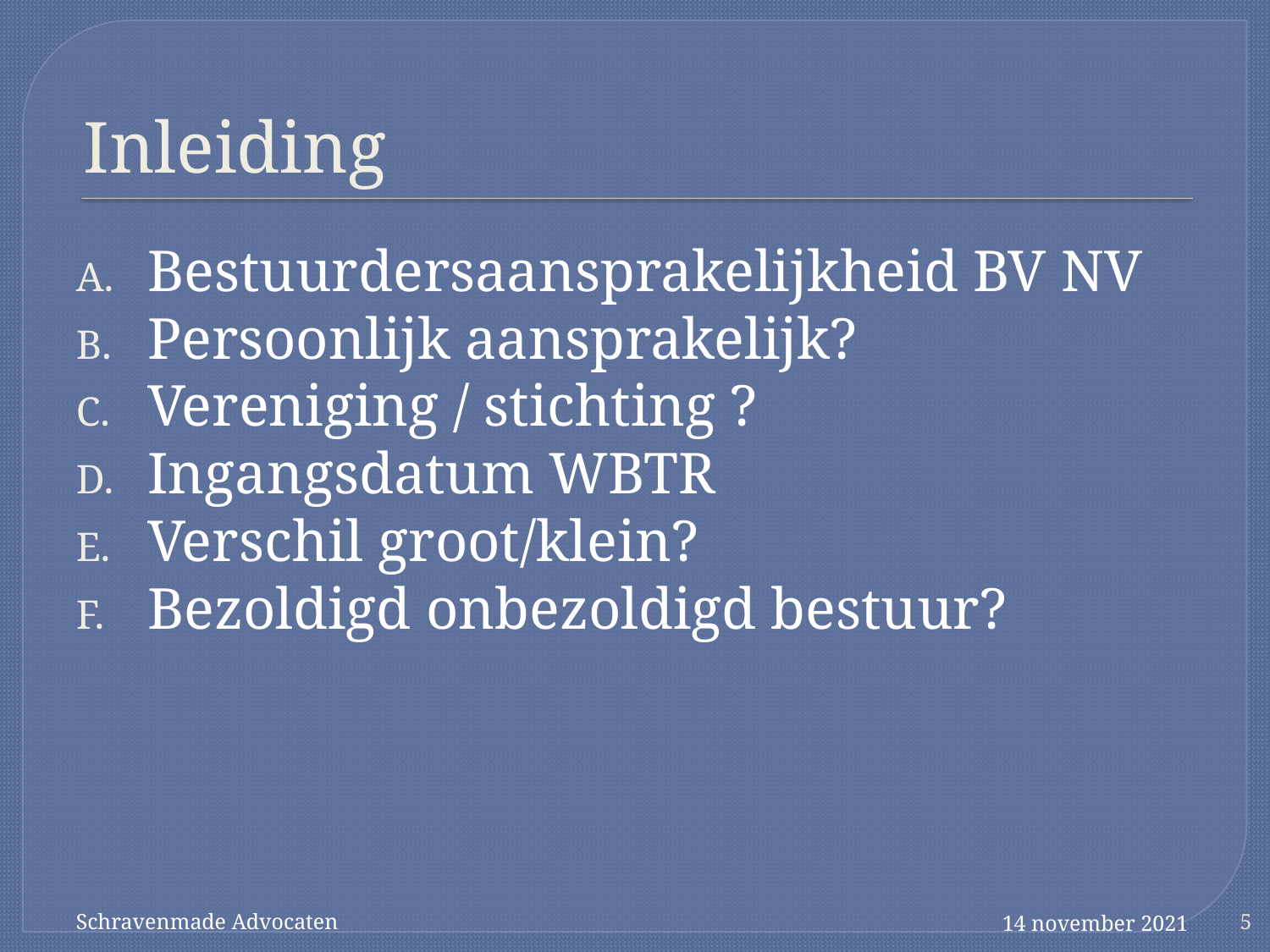

# Inleiding
Bestuurdersaansprakelijkheid BV NV
Persoonlijk aansprakelijk?
Vereniging / stichting ?
Ingangsdatum WBTR
Verschil groot/klein?
Bezoldigd onbezoldigd bestuur?

Schravenmade Advocaten
14 november 2021
5